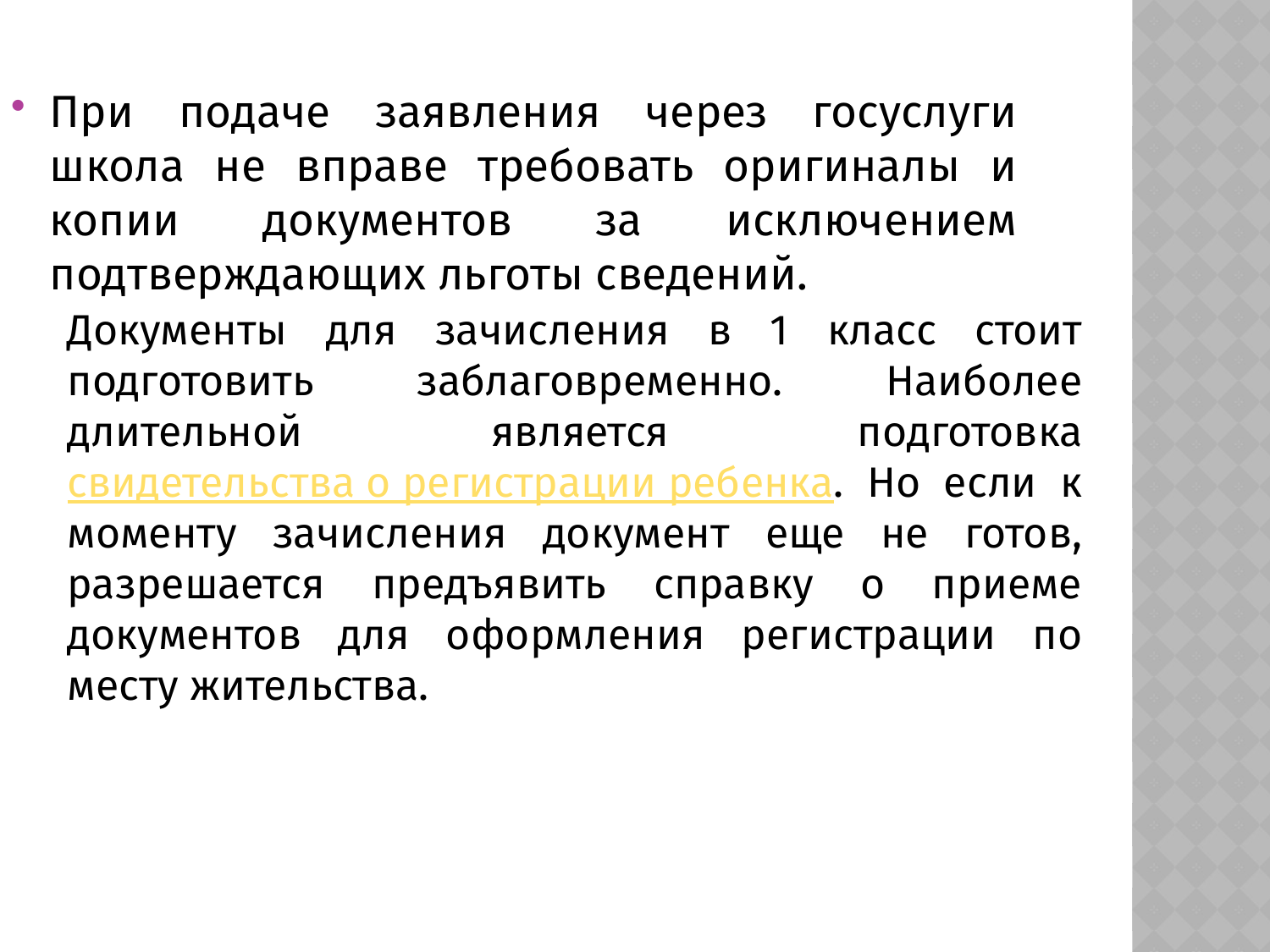

При подаче заявления через госуслуги школа не вправе требовать оригиналы и копии документов за исключением подтверждающих льготы сведений.

Документы для зачисления в 1 класс стоит подготовить заблаговременно. Наиболее длительной является подготовка свидетельства о регистрации ребенка. Но если к моменту зачисления документ еще не готов, разрешается предъявить справку о приеме документов для оформления регистрации по месту жительства.